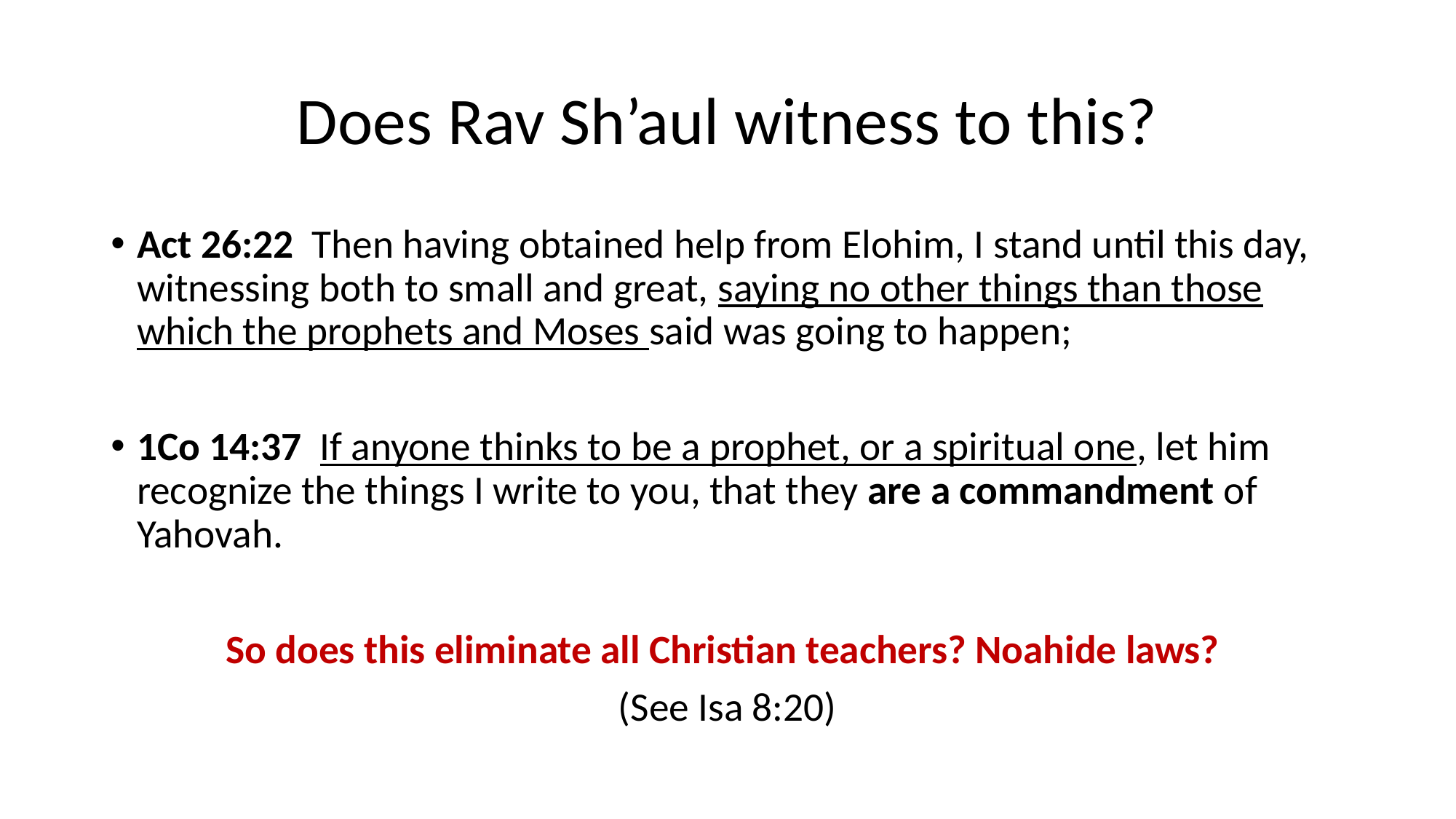

# Does Rav Sh’aul witness to this?
Act 26:22  Then having obtained help from Elohim, I stand until this day, witnessing both to small and great, saying no other things than those which the prophets and Moses said was going to happen;

1Co 14:37  If anyone thinks to be a prophet, or a spiritual one, let him recognize the things I write to you, that they are a commandment of Yahovah.

So does this eliminate all Christian teachers? Noahide laws?
(See Isa 8:20)